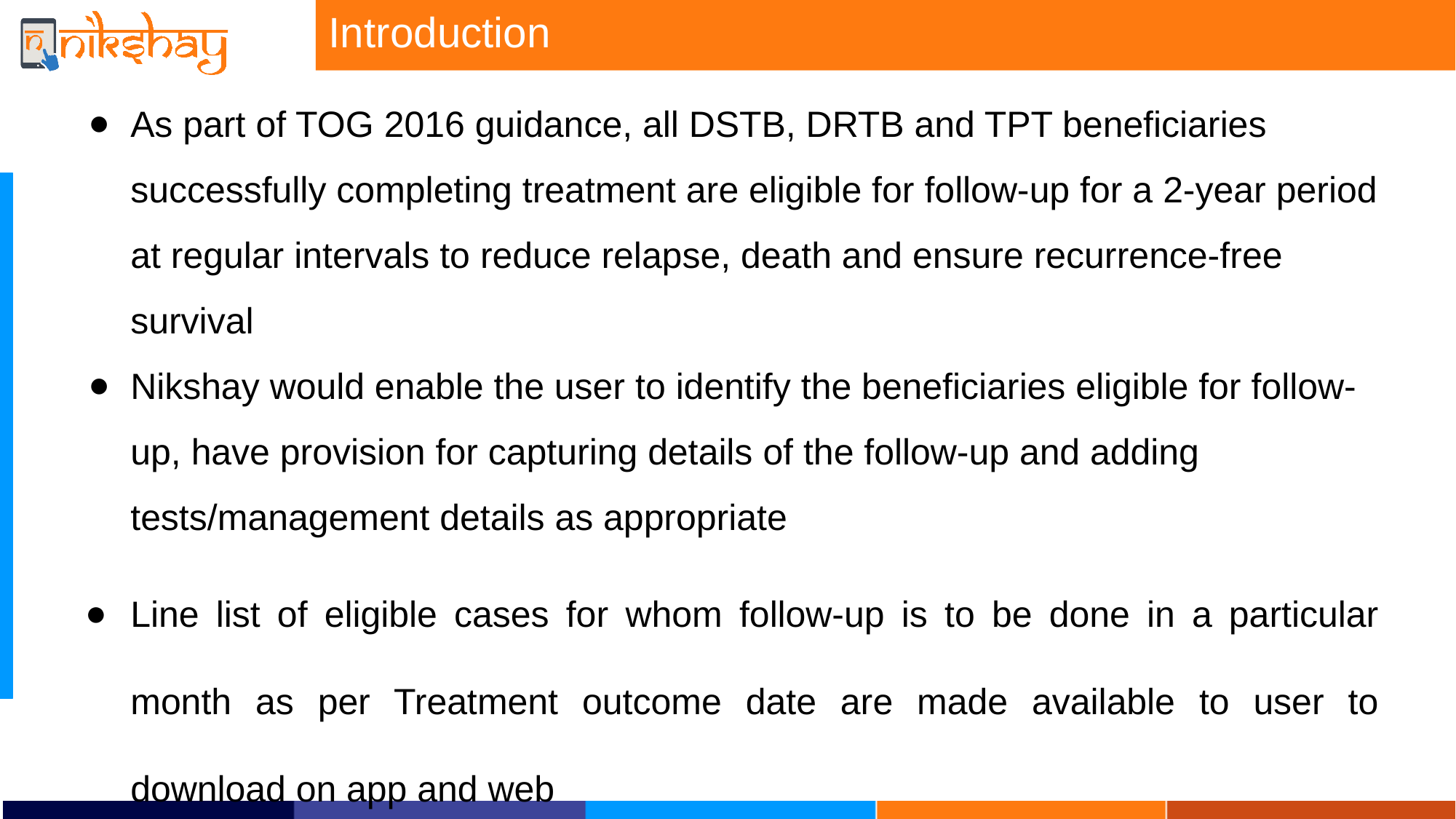

Introduction

As part of TOG 2016 guidance, all DSTB, DRTB and TPT beneficiaries successfully completing treatment are eligible for follow-up for a 2-year period at regular intervals to reduce relapse, death and ensure recurrence-free survival
Nikshay would enable the user to identify the beneficiaries eligible for follow-up, have provision for capturing details of the follow-up and adding tests/management details as appropriate
Line list of eligible cases for whom follow-up is to be done in a particular month as per Treatment outcome date are made available to user to download on app and web

Staff and  Treatment  Supporters